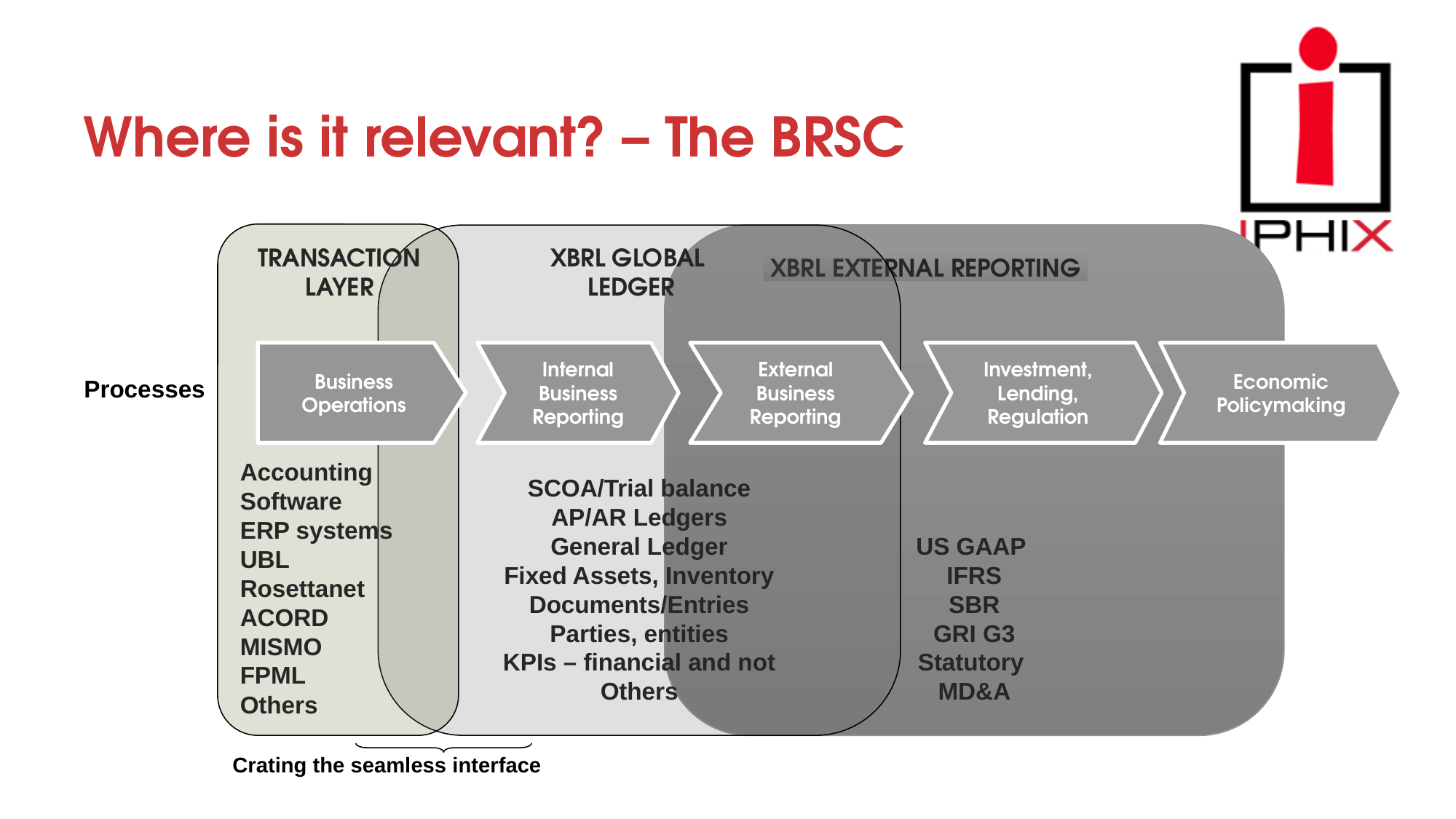

# Where is it relevant? – The BRSC
Accounting
Software
ERP systems
UBL
Rosettanet
ACORD
MISMO
FPML
Others
Transaction
Layer
SCOA/Trial balance
AP/AR Ledgers
General Ledger
Fixed Assets, Inventory
Documents/Entries
Parties, entities
KPIs – financial and not
Others
XBRL Global
Ledger
US GAAP
IFRS
SBR
GRI G3
Statutory
MD&A
XBRL External Reporting
Business
Operations
Internal
Business
Reporting
External
Business
Reporting
Investment,
Lending,
Regulation
Economic Policymaking
Processes

Crating the seamless interface